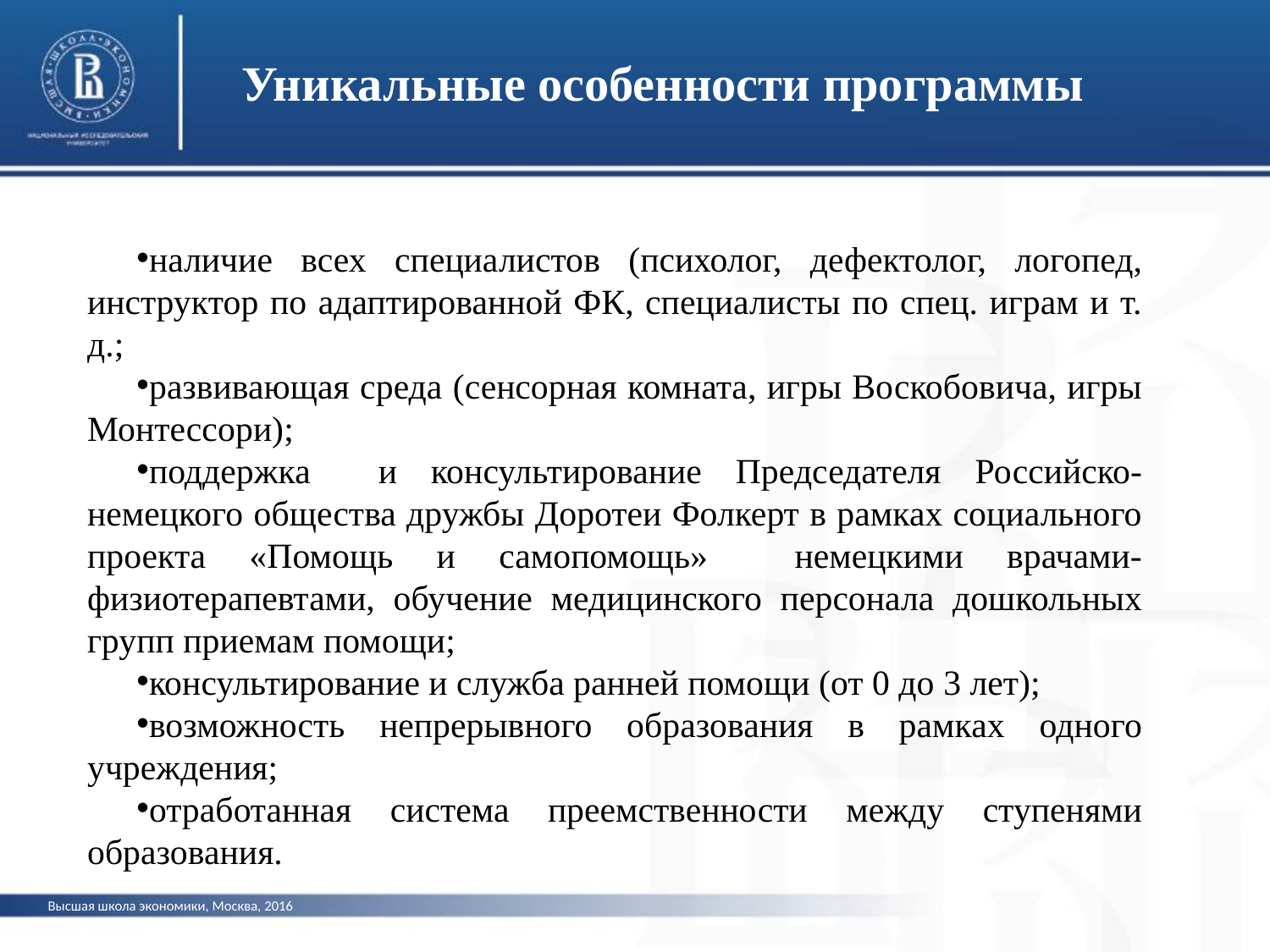

Уникальные особенности программы
наличие всех специалистов (психолог, дефектолог, логопед, инструктор по адаптированной ФК, специалисты по спец. играм и т. д.;
развивающая среда (сенсорная комната, игры Воскобовича, игры Монтессори);
поддержка  и консультирование Председателя Российско-немецкого общества дружбы Доротеи Фолкерт в рамках социального проекта «Помощь и самопомощь»  немецкими врачами-физиотерапевтами, обучение медицинского персонала дошкольных групп приемам помощи;
консультирование и служба ранней помощи (от 0 до 3 лет);
возможность непрерывного образования в рамках одного учреждения;
отработанная система преемственности между ступенями образования.

Высшая школа экономики, Москва, 2016